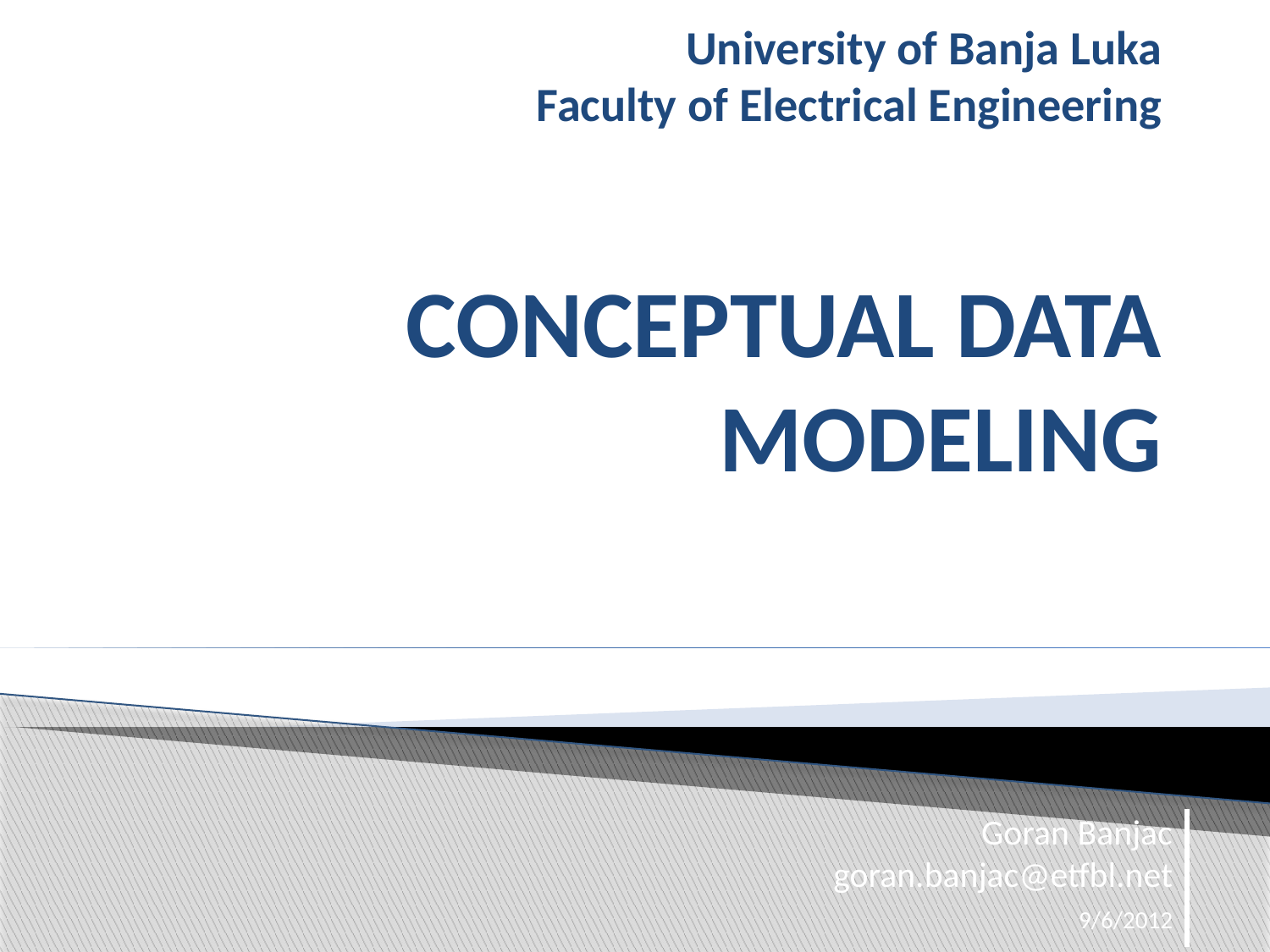

University of Banja Luka
Faculty of Electrical Engineering
# Conceptual data modeling

9/6/2012